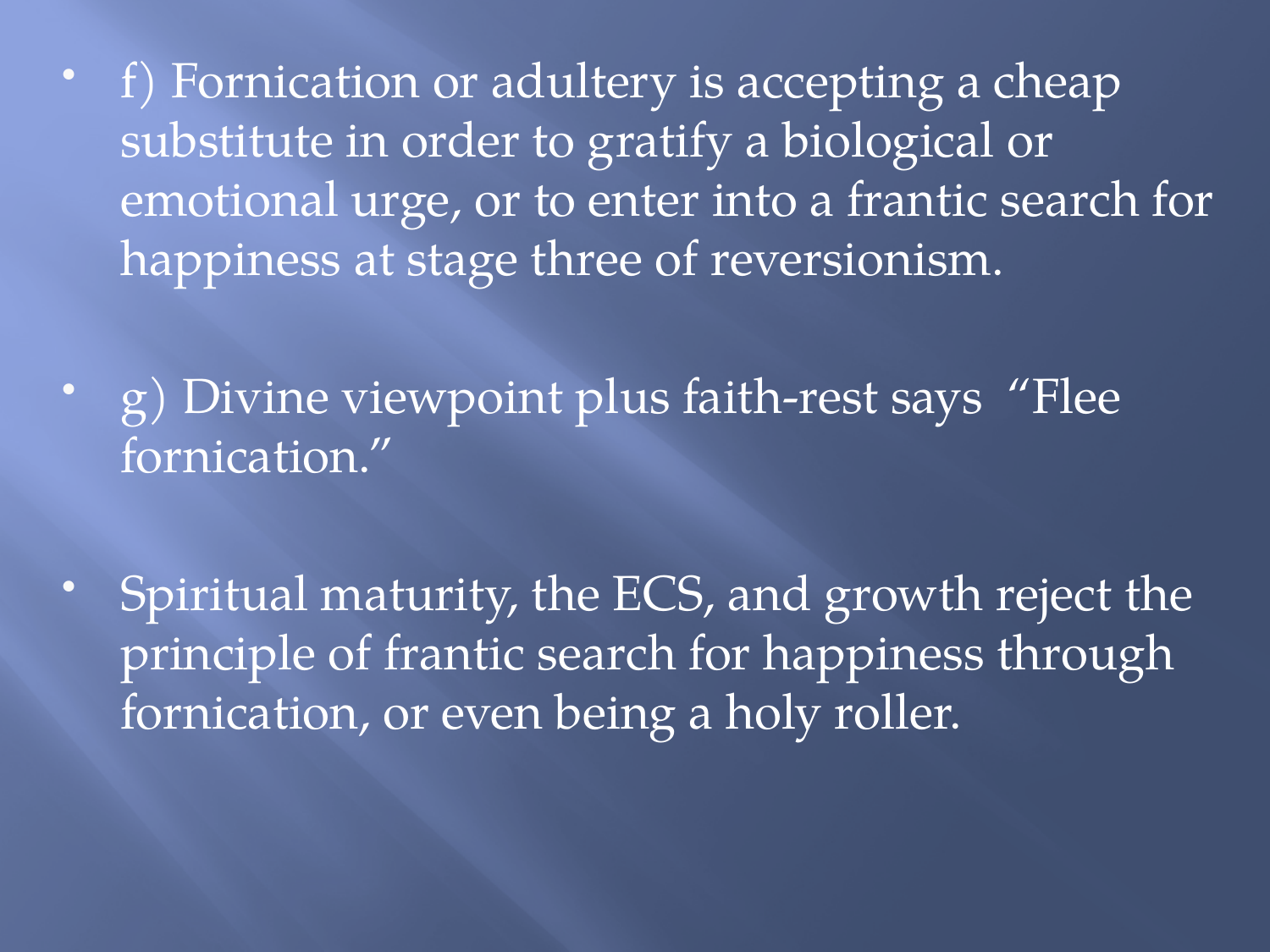

f) Fornication or adultery is accepting a cheap substitute in order to gratify a biological or emotional urge, or to enter into a frantic search for happiness at stage three of reversionism.

g) Divine viewpoint plus faith-rest says  “Flee fornication.”

Spiritual maturity, the ECS, and growth reject the principle of frantic search for happiness through fornication, or even being a holy roller.